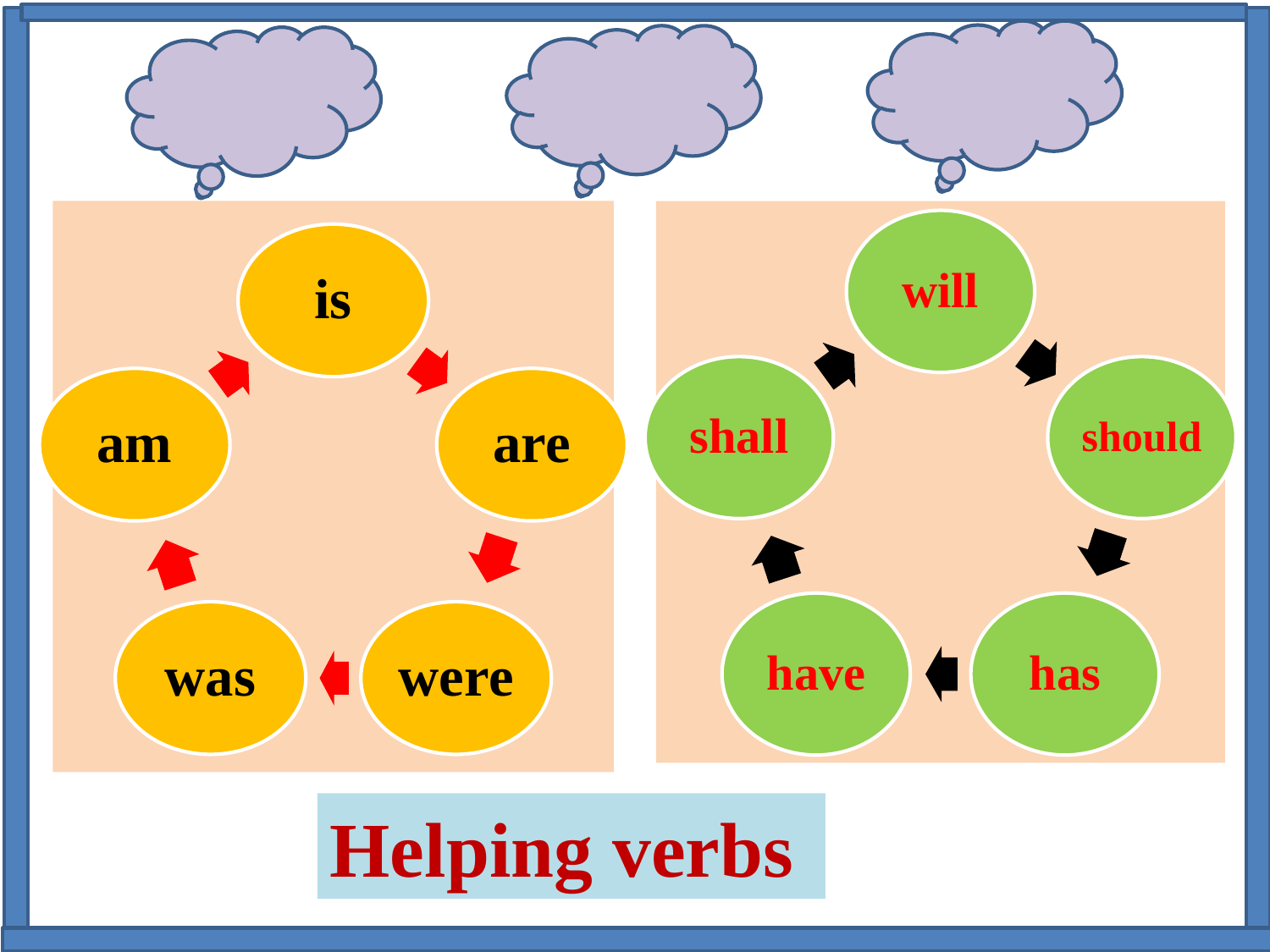

is

are

were

was

am

will

should

has

have

shall

Helping verbs